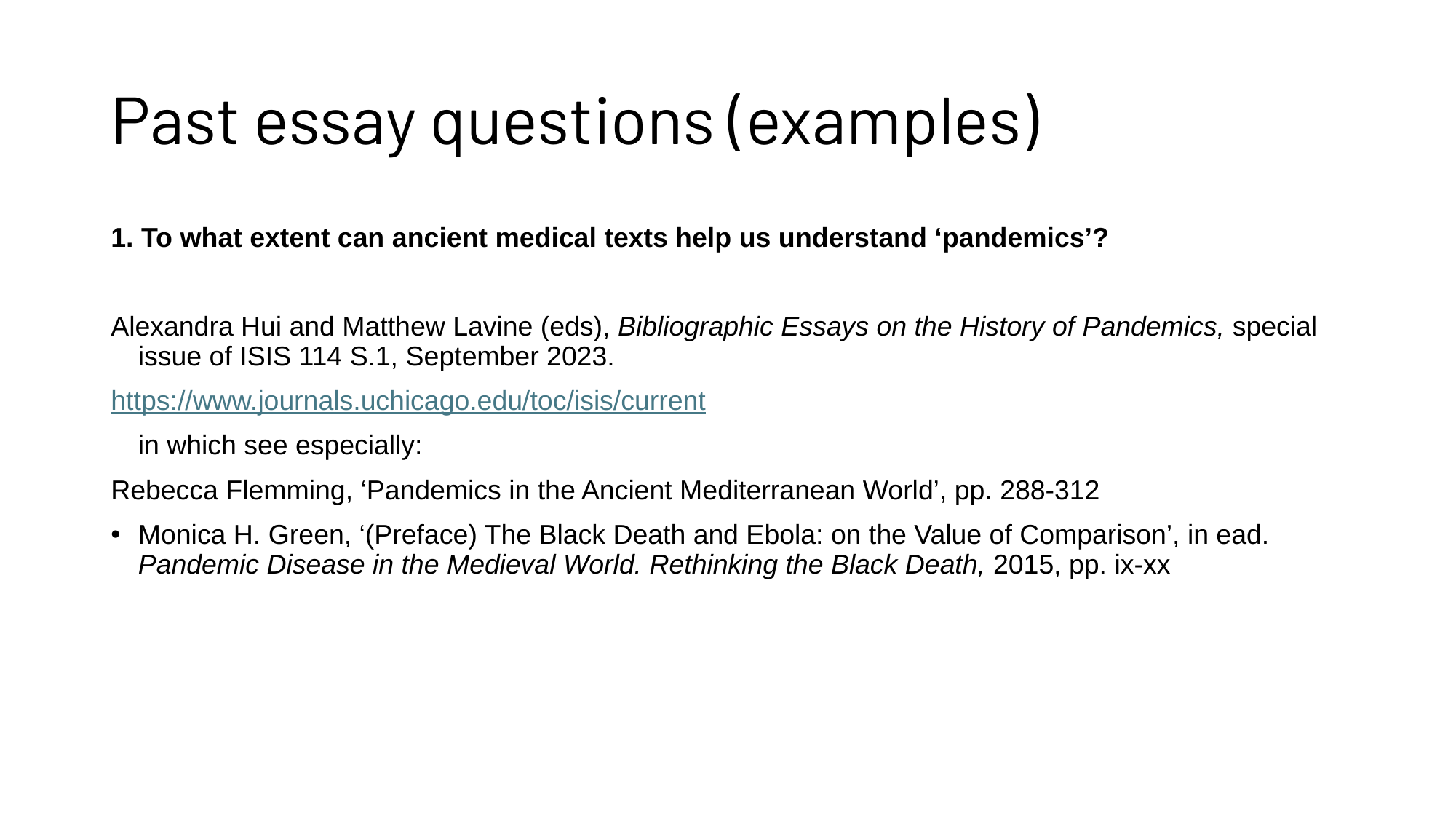

# Past essay questions (examples)
1. To what extent can ancient medical texts help us understand ‘pandemics’?

Alexandra Hui and Matthew Lavine (eds), Bibliographic Essays on the History of Pandemics, special issue of ISIS 114 S.1, September 2023.
https://www.journals.uchicago.edu/toc/isis/current
	in which see especially:
Rebecca Flemming, ‘Pandemics in the Ancient Mediterranean World’, pp. 288-312
Monica H. Green, ‘(Preface) The Black Death and Ebola: on the Value of Comparison’, in ead. Pandemic Disease in the Medieval World. Rethinking the Black Death, 2015, pp. ix-xx